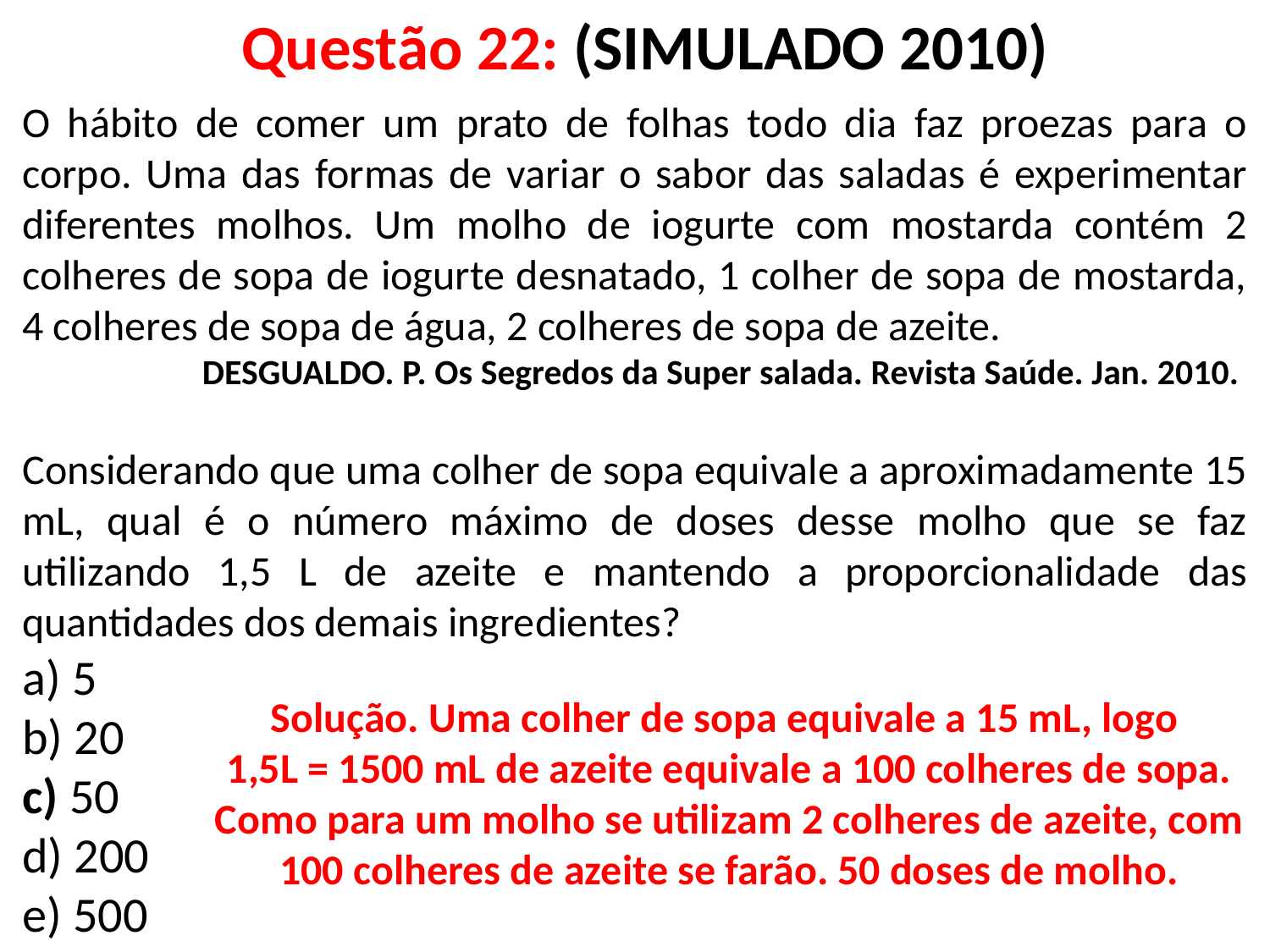

Questão 22: (SIMULADO 2010)
O hábito de comer um prato de folhas todo dia faz proezas para o corpo. Uma das formas de variar o sabor das saladas é experimentar diferentes molhos. Um molho de iogurte com mostarda contém 2 colheres de sopa de iogurte desnatado, 1 colher de sopa de mostarda, 4 colheres de sopa de água, 2 colheres de sopa de azeite.
DESGUALDO. P. Os Segredos da Super salada. Revista Saúde. Jan. 2010.

Considerando que uma colher de sopa equivale a aproximadamente 15 mL, qual é o número máximo de doses desse molho que se faz utilizando 1,5 L de azeite e mantendo a proporcionalidade das quantidades dos demais ingredientes?
a) 5
b) 20
c) 50
d) 200
e) 500

Solução. Uma colher de sopa equivale a 15 mL, logo
1,5L = 1500 mL de azeite equivale a 100 colheres de sopa. Como para um molho se utilizam 2 colheres de azeite, com 100 colheres de azeite se farão. 50 doses de molho.